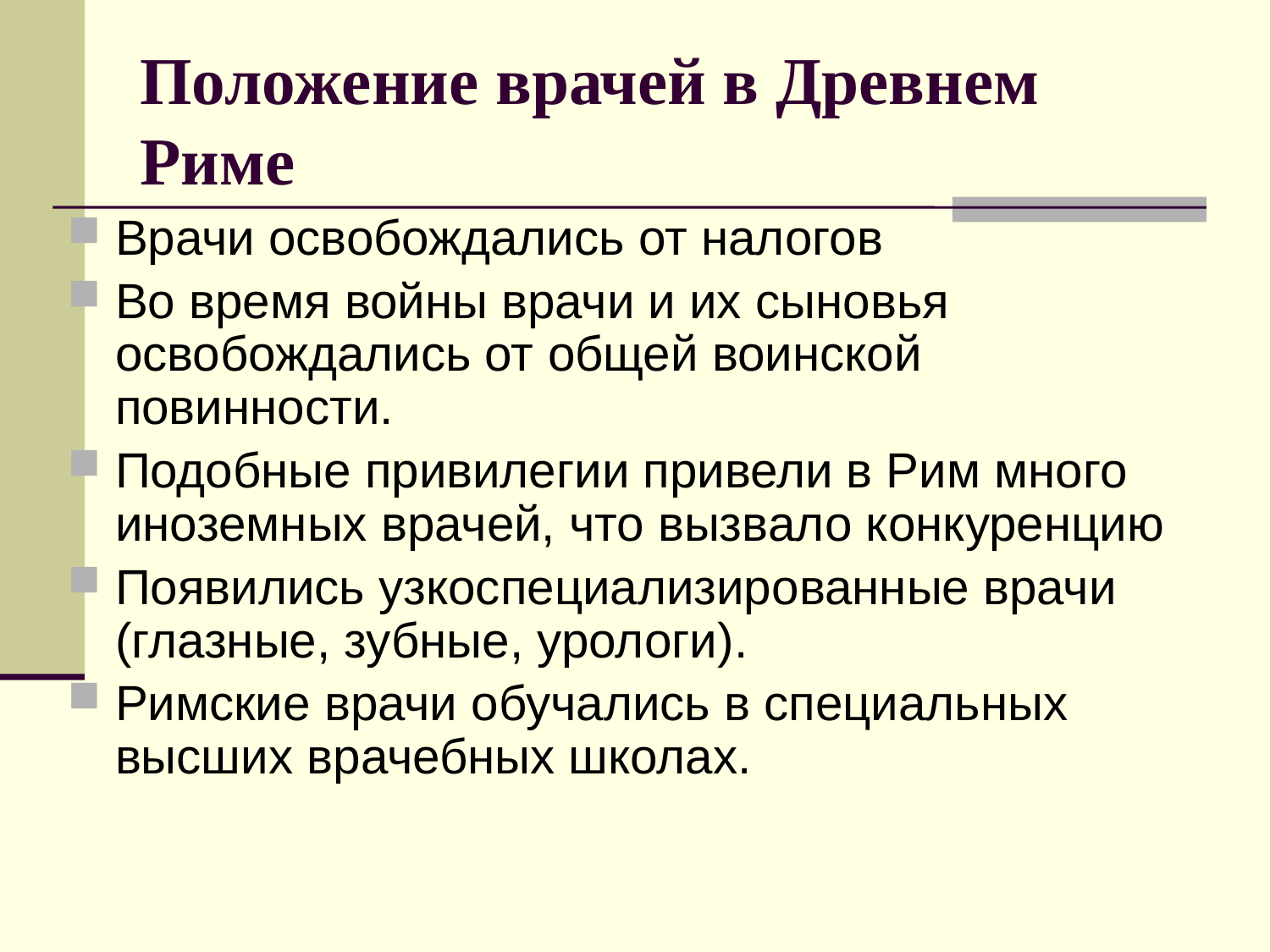

# Положение врачей в Древнем Риме
Врачи освобождались от налогов
Во время войны врачи и их сыновья освобождались от общей воинской повинности.
Подобные привилегии привели в Рим много иноземных врачей, что вызвало конкуренцию
Появились узкоспециализированные врачи (глазные, зубные, урологи).
Римские врачи обучались в специальных высших врачебных школах.